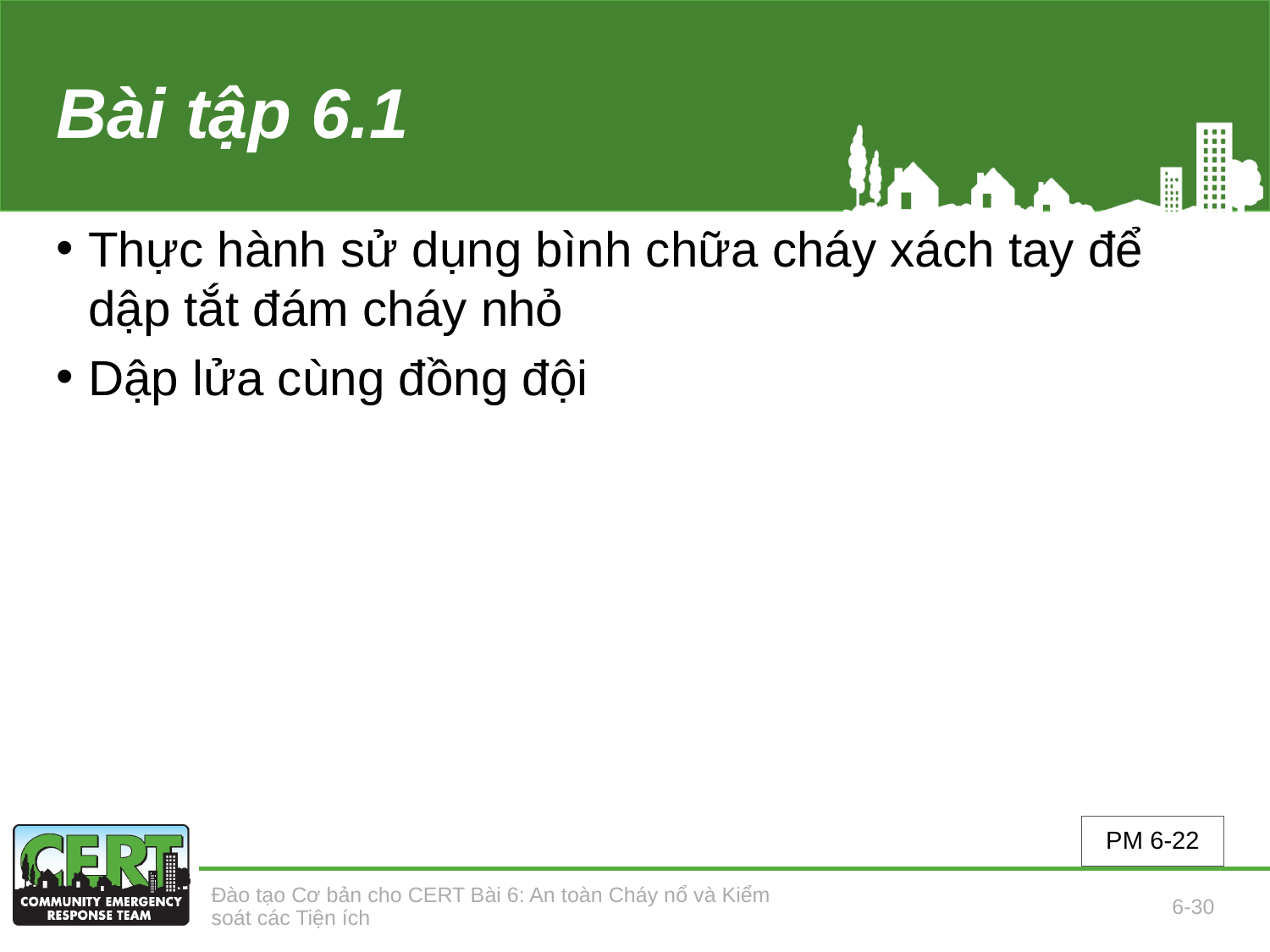

# Bài tập 6.1
Thực hành sử dụng bình chữa cháy xách tay để dập tắt đám cháy nhỏ
Dập lửa cùng đồng đội
PM 6-22
Đào tạo Cơ bản cho CERT Bài 6: An toàn Cháy nổ và Kiểm soát các Tiện ích
6-30